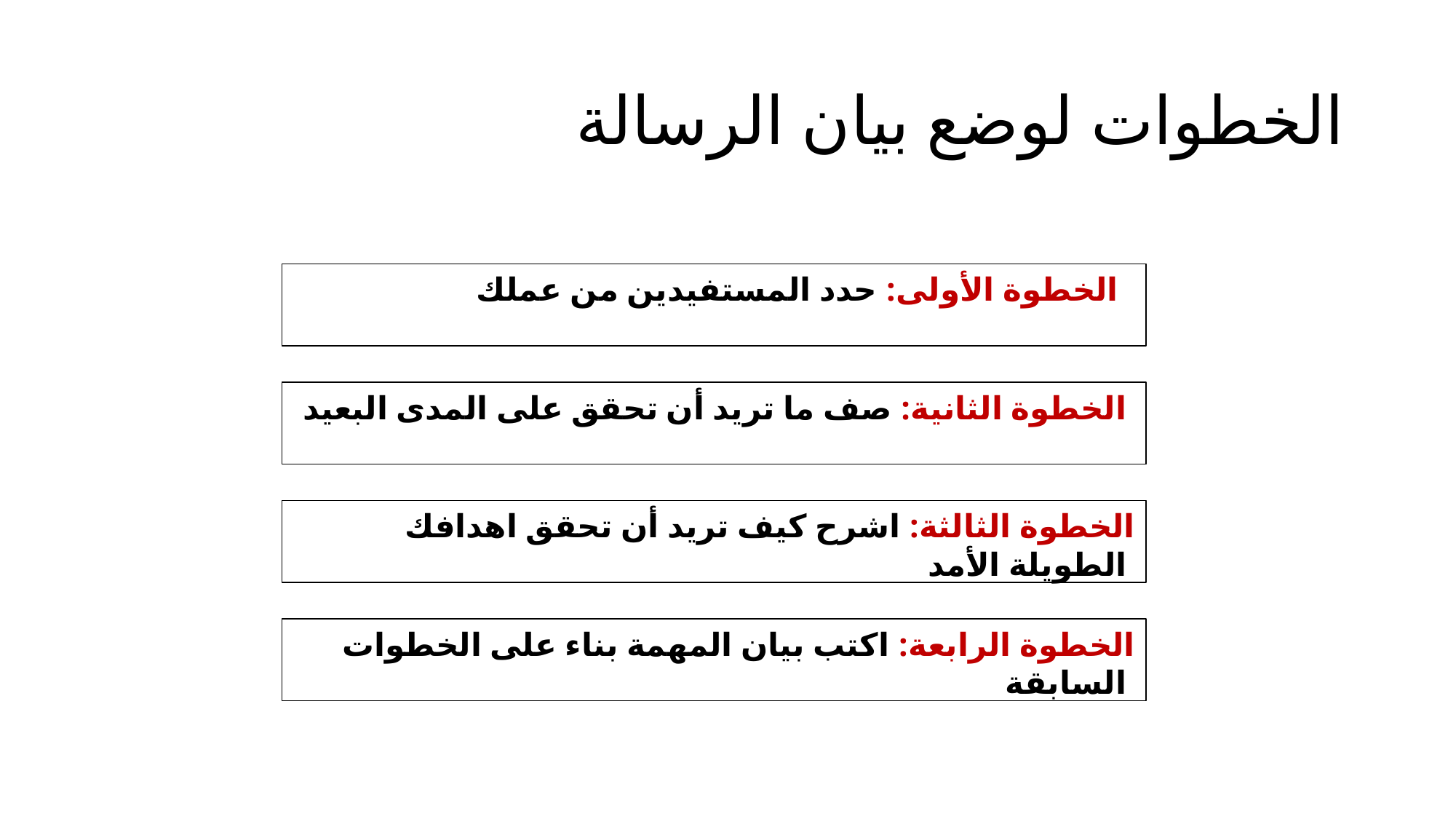

# الخطوات لوضع بيان الرسالة
الخطوة الأولى: حدد المستفيدين من عملك
الخطوة الثانية: صف ما تريد أن تحقق على المدى البعيد
الخطوة الثالثة: اشرح كيف تريد أن تحقق اهدافك الطويلة الأمد
الخطوة الرابعة: اكتب بيان المهمة بناء على الخطوات السابقة